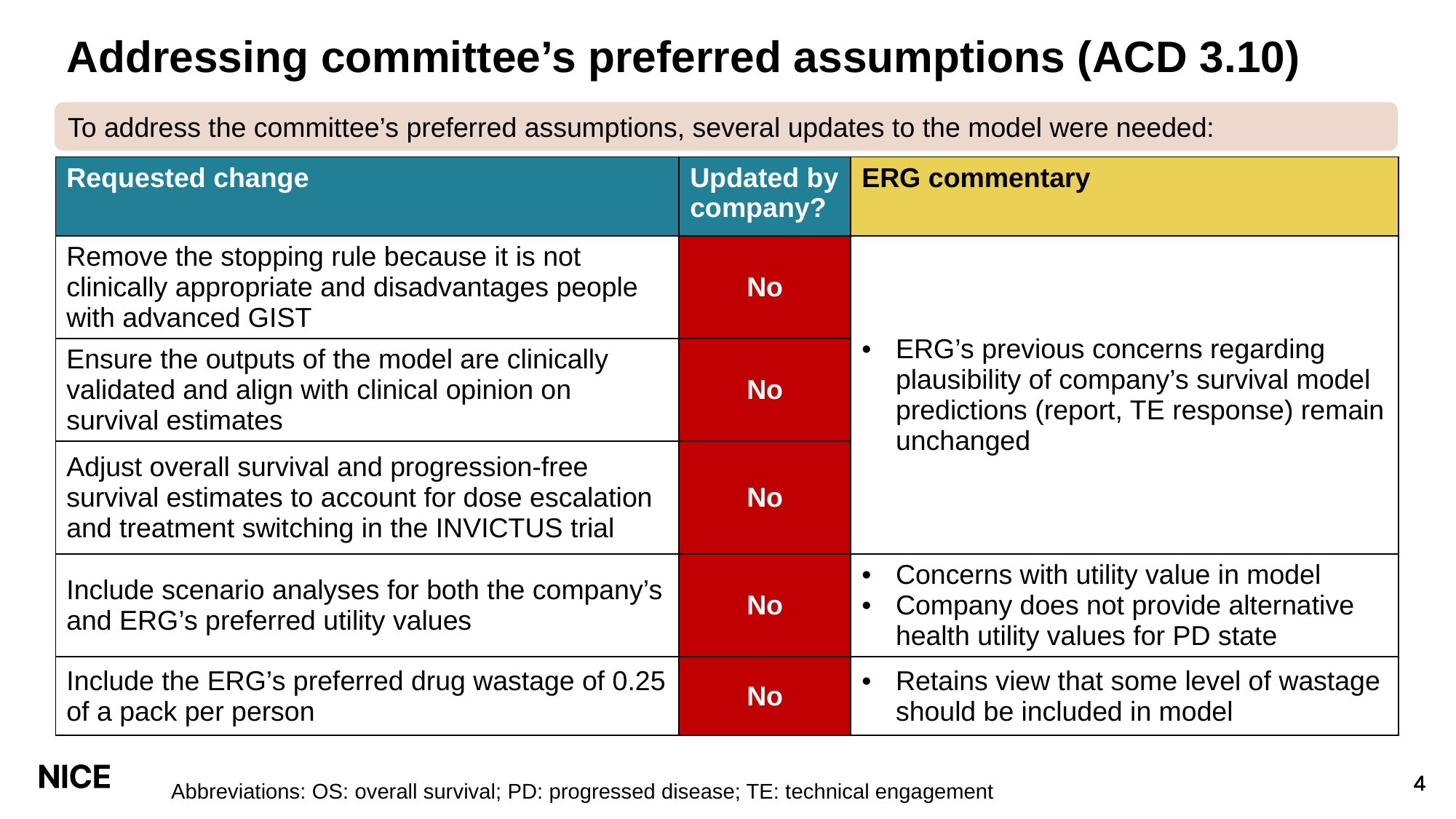

# Addressing committee’s preferred assumptions (ACD 3.10)
To address the committee’s preferred assumptions, several updates to the model were needed:
| Requested change | Updated by company? | ERG commentary |
| --- | --- | --- |
| Remove the stopping rule because it is not clinically appropriate and disadvantages people with advanced GIST | No | ERG’s previous concerns regarding plausibility of company’s survival model predictions (report, TE response) remain unchanged |
| Ensure the outputs of the model are clinically validated and align with clinical opinion on survival estimates | No |  |
| Adjust overall survival and progression-free survival estimates to account for dose escalation and treatment switching in the INVICTUS trial | No |  |
| Include scenario analyses for both the company’s and ERG’s preferred utility values | No | Concerns with utility value in model Company does not provide alternative health utility values for PD state |
| Include the ERG’s preferred drug wastage of 0.25 of a pack per person | No | Retains view that some level of wastage should be included in model |
Abbreviations: OS: overall survival; PD: progressed disease; TE: technical engagement